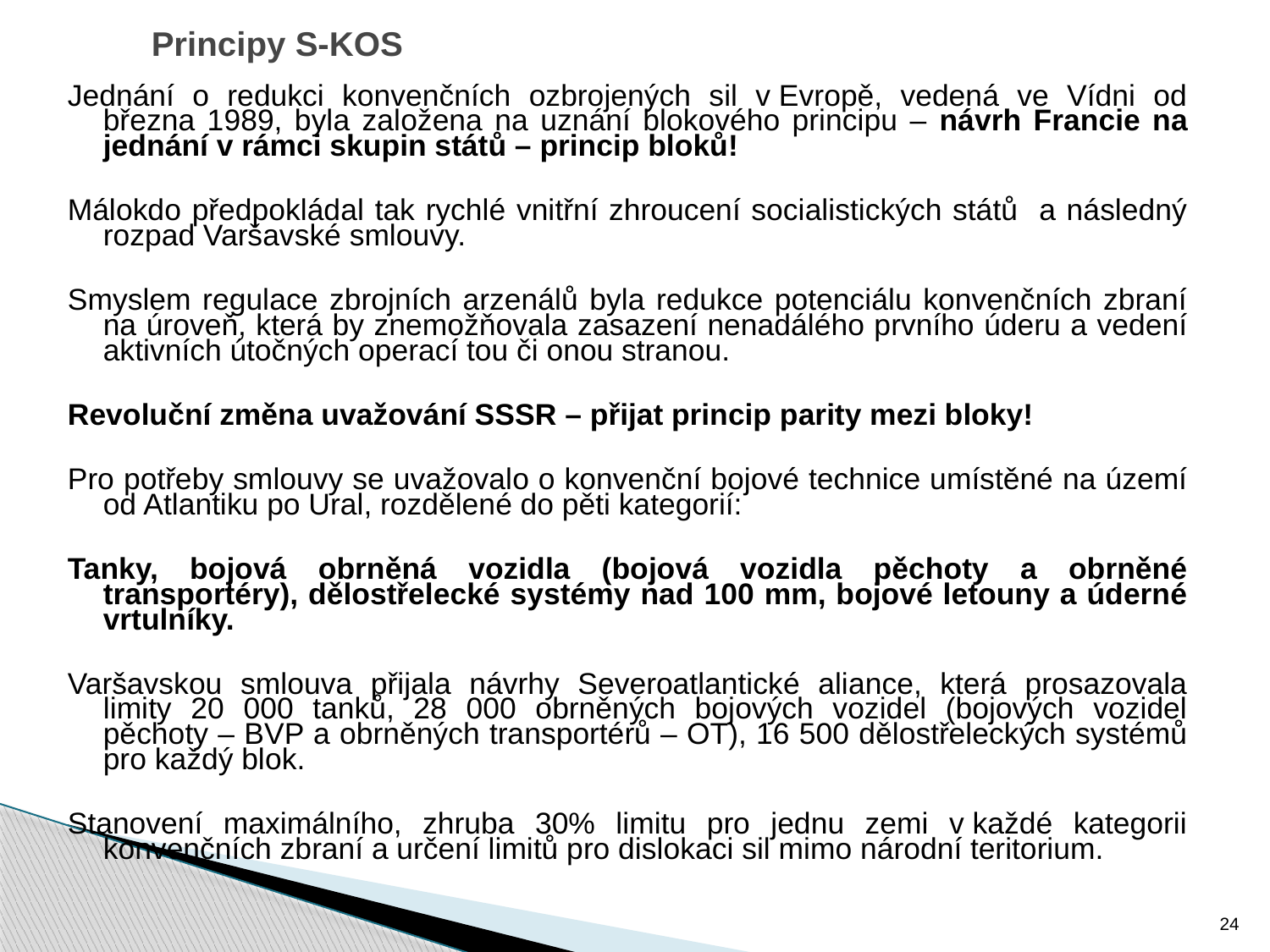

# Principy S-KOS
Jednání o redukci konvenčních ozbrojených sil v Evropě, vedená ve Vídni od března 1989, byla založena na uznání blokového principu – návrh Francie na jednání v rámci skupin států – princip bloků!

Málokdo předpokládal tak rychlé vnitřní zhroucení socialistických států  a následný rozpad Varšavské smlouvy.

Smyslem regulace zbrojních arzenálů byla redukce potenciálu konvenčních zbraní na úroveň, která by znemožňovala zasazení nenadálého prvního úderu a vedení aktivních útočných operací tou či onou stranou.

Revoluční změna uvažování SSSR – přijat princip parity mezi bloky!

Pro potřeby smlouvy se uvažovalo o konvenční bojové technice umístěné na území od Atlantiku po Ural, rozdělené do pěti kategorií:

Tanky, bojová obrněná vozidla (bojová vozidla pěchoty a obrněné transportéry), dělostřelecké systémy nad 100 mm, bojové letouny a úderné vrtulníky.

Varšavskou smlouva přijala návrhy Severoatlantické aliance, která prosazovala limity 20 000 tanků, 28 000 obrněných bojových vozidel (bojových vozidel pěchoty – BVP a obrněných transportérů – OT), 16 500 dělostřeleckých systémů pro každý blok.

Stanovení maximálního, zhruba 30% limitu pro jednu zemi v každé kategorii konvenčních zbraní a určení limitů pro dislokaci sil mimo národní teritorium.
24